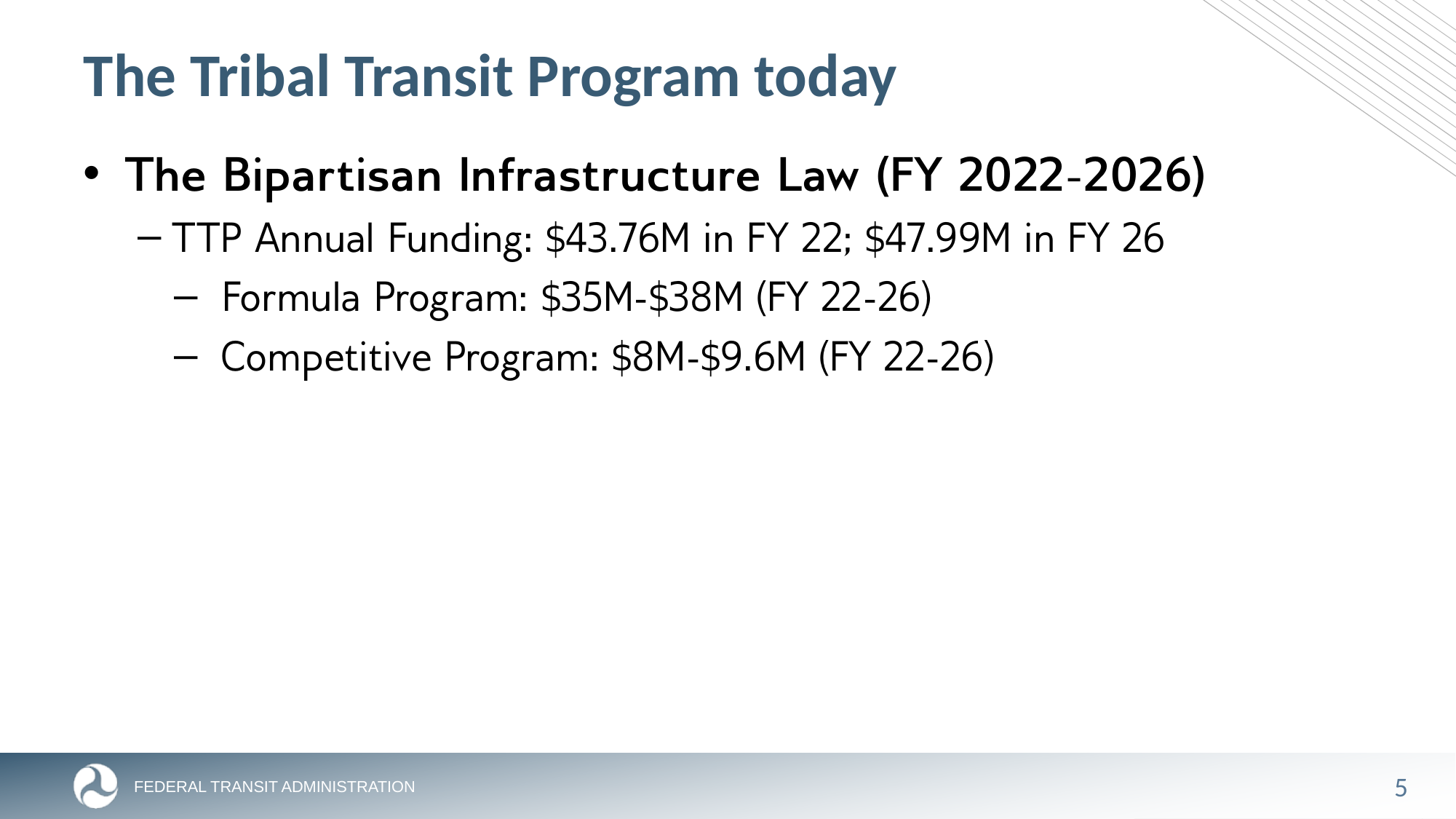

# The Tribal Transit Program today
The Bipartisan Infrastructure Law (FY 2022-2026)
TTP Annual Funding: $43.76M in FY 22; $47.99M in FY 26
 Formula Program: $35M-$38M (FY 22-26)
 Competitive Program: $8M-$9.6M (FY 22-26)